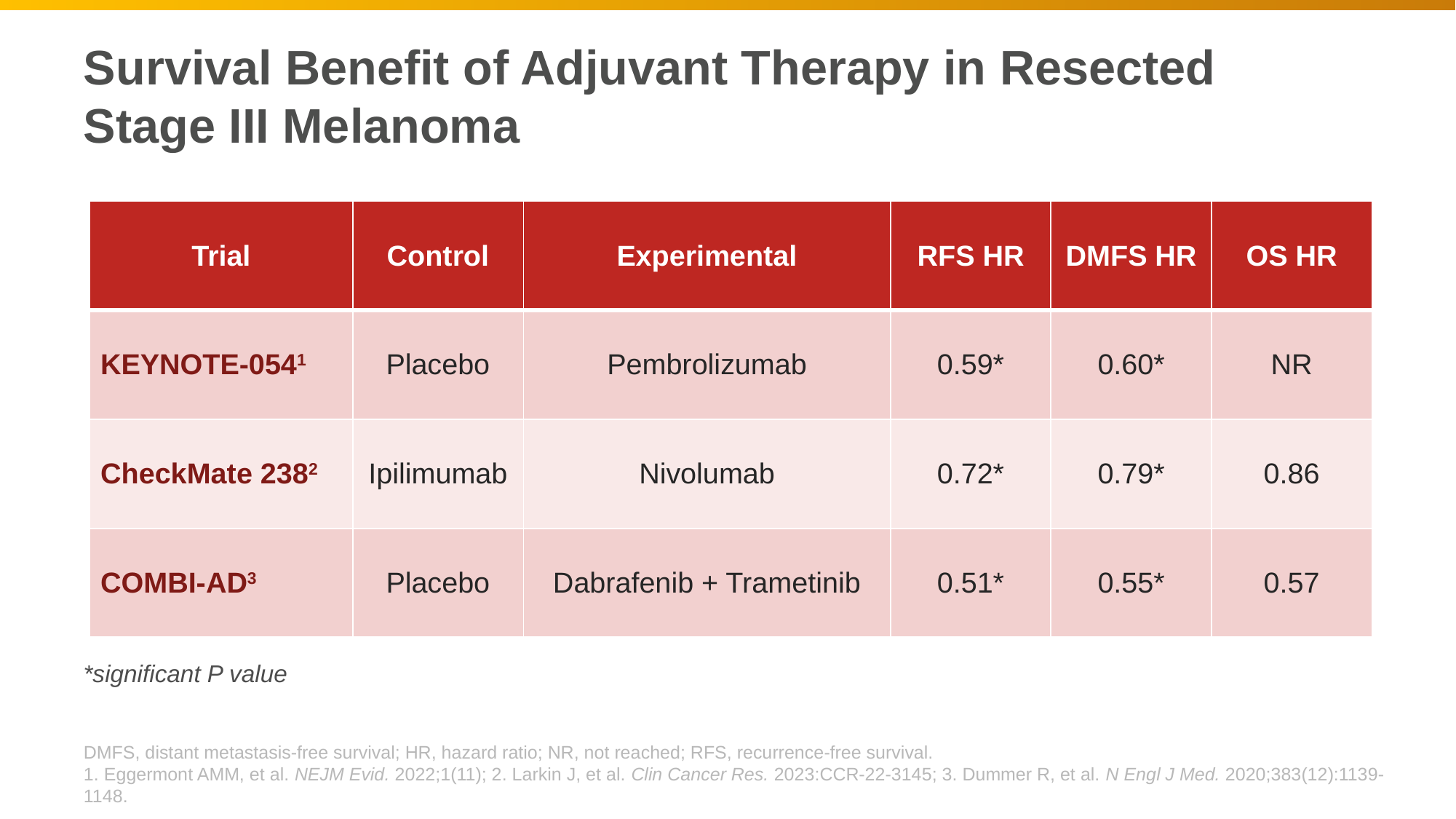

# Survival Benefit of Adjuvant Therapy in Resected Stage III Melanoma
| Trial | Control | Experimental | RFS HR | DMFS HR | OS HR |
| --- | --- | --- | --- | --- | --- |
| KEYNOTE-0541 | Placebo | Pembrolizumab | 0.59\* | 0.60\* | NR |
| CheckMate 2382 | Ipilimumab | Nivolumab | 0.72\* | 0.79\* | 0.86 |
| COMBI-AD3 | Placebo | Dabrafenib + Trametinib | 0.51\* | 0.55\* | 0.57 |
*significant P value
DMFS, distant metastasis-free survival; HR, hazard ratio; NR, not reached; RFS, recurrence-free survival.
1. Eggermont AMM, et al. NEJM Evid. 2022;1(11); 2. Larkin J, et al. Clin Cancer Res. 2023:CCR-22-3145; 3. Dummer R, et al. N Engl J Med. 2020;383(12):1139-1148.